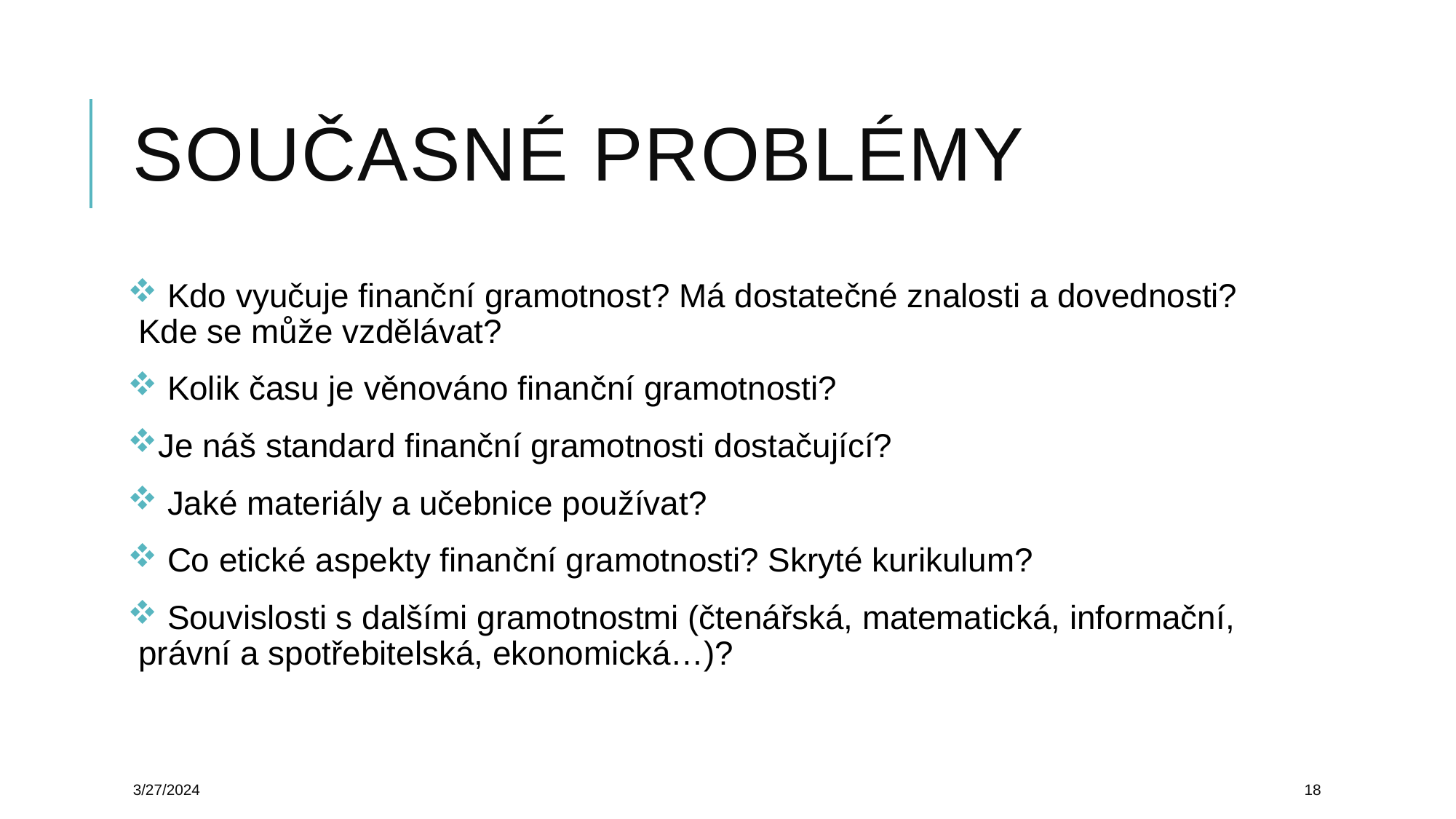

# Současné problémy
 Kdo vyučuje finanční gramotnost? Má dostatečné znalosti a dovednosti? Kde se může vzdělávat?
 Kolik času je věnováno finanční gramotnosti?
Je náš standard finanční gramotnosti dostačující?
 Jaké materiály a učebnice používat?
 Co etické aspekty finanční gramotnosti? Skryté kurikulum?
 Souvislosti s dalšími gramotnostmi (čtenářská, matematická, informační, právní a spotřebitelská, ekonomická…)?
3/27/2024
18